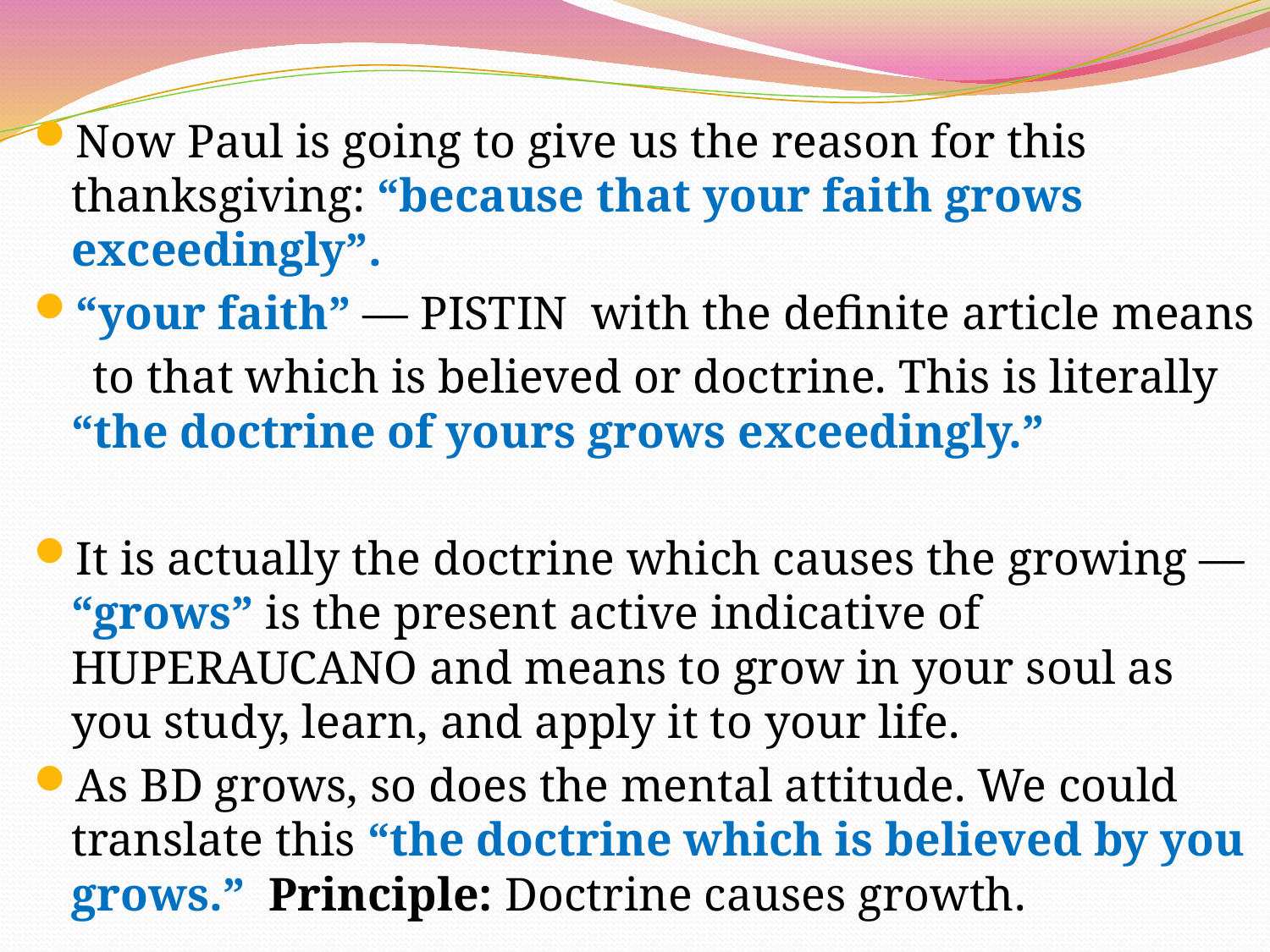

Now Paul is going to give us the reason for this thanksgiving: “because that your faith grows exceedingly”.
“your faith” — PISTIN  with the definite article means
     to that which is believed or doctrine. This is literally “the doctrine of yours grows exceedingly.”

It is actually the doctrine which causes the growing — “grows” is the present active indicative of HUPERAUCANO and means to grow in your soul as you study, learn, and apply it to your life.
As BD grows, so does the mental attitude. We could translate this “the doctrine which is believed by you grows.”  Principle: Doctrine causes growth.